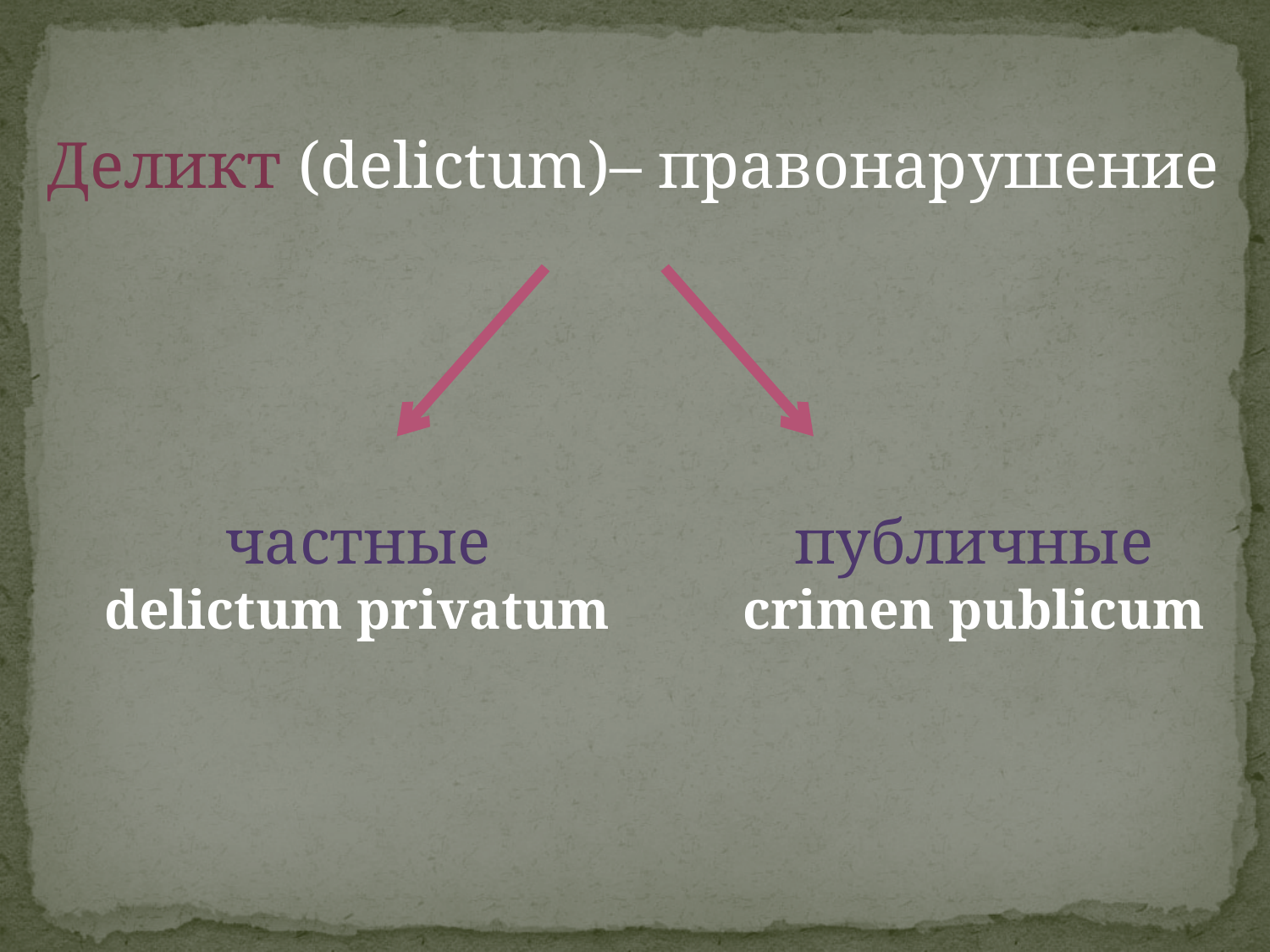

Деликт (delictum)– правонарушение
частные
delictum privatum
публичные
crimen publicum